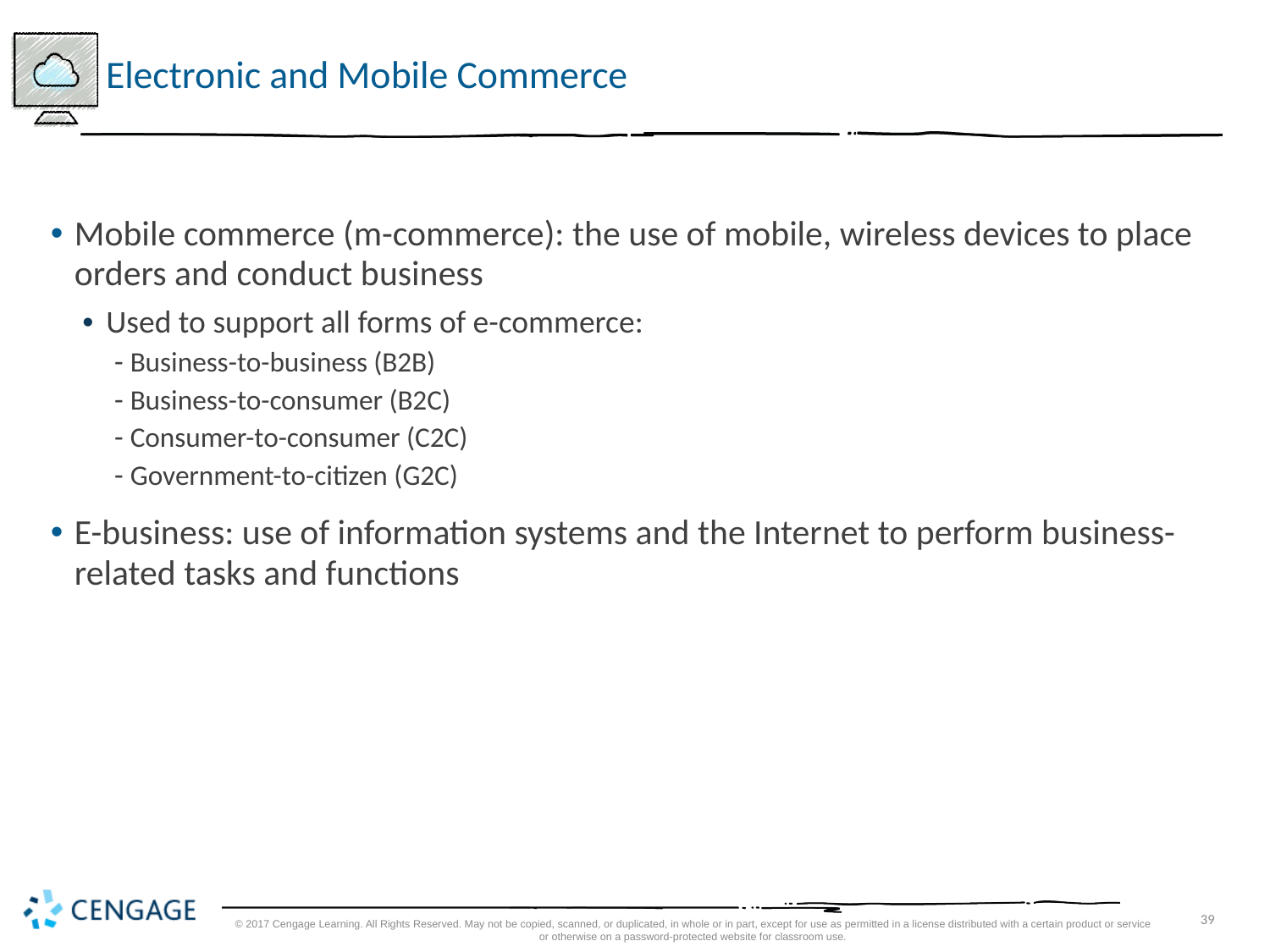

# Electronic and Mobile Commerce
Mobile commerce (m-commerce): the use of mobile, wireless devices to place orders and conduct business
Used to support all forms of e-commerce:
Business-to-business (B2B)
Business-to-consumer (B2C)
Consumer-to-consumer (C2C)
Government-to-citizen (G2C)
E-business: use of information systems and the Internet to perform business-related tasks and functions

© 2017 Cengage Learning. All Rights Reserved. May not be copied, scanned, or duplicated, in whole or in part, except for use as permitted in a license distributed with a certain product or service or otherwise on a password-protected website for classroom use.